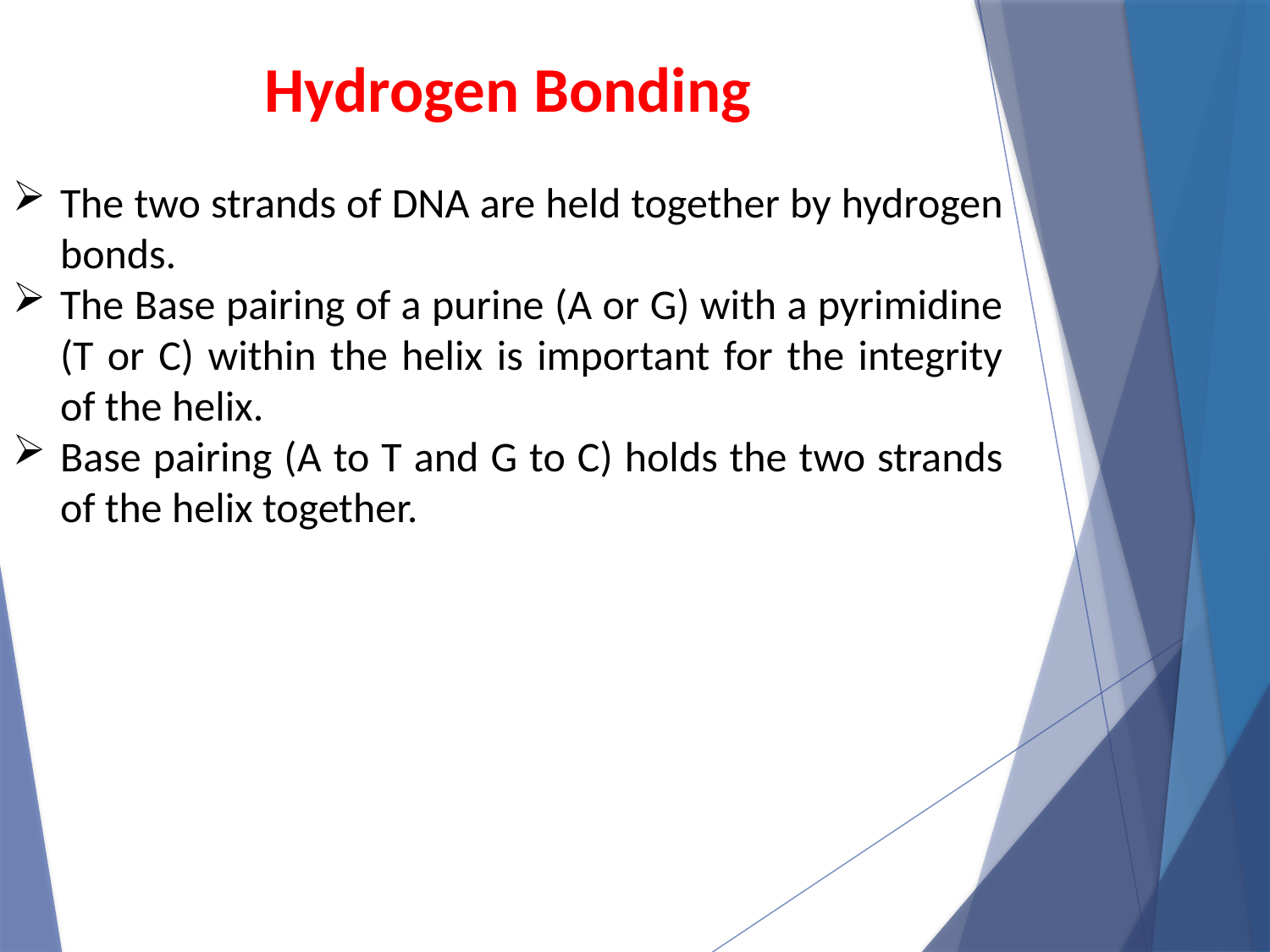

Hydrogen Bonding

The two strands of DNA are held together by hydrogen bonds.
The Base pairing of a purine (A or G) with a pyrimidine (T or C) within the helix is important for the integrity of the helix.
Base pairing (A to T and G to C) holds the two strands of the helix together.